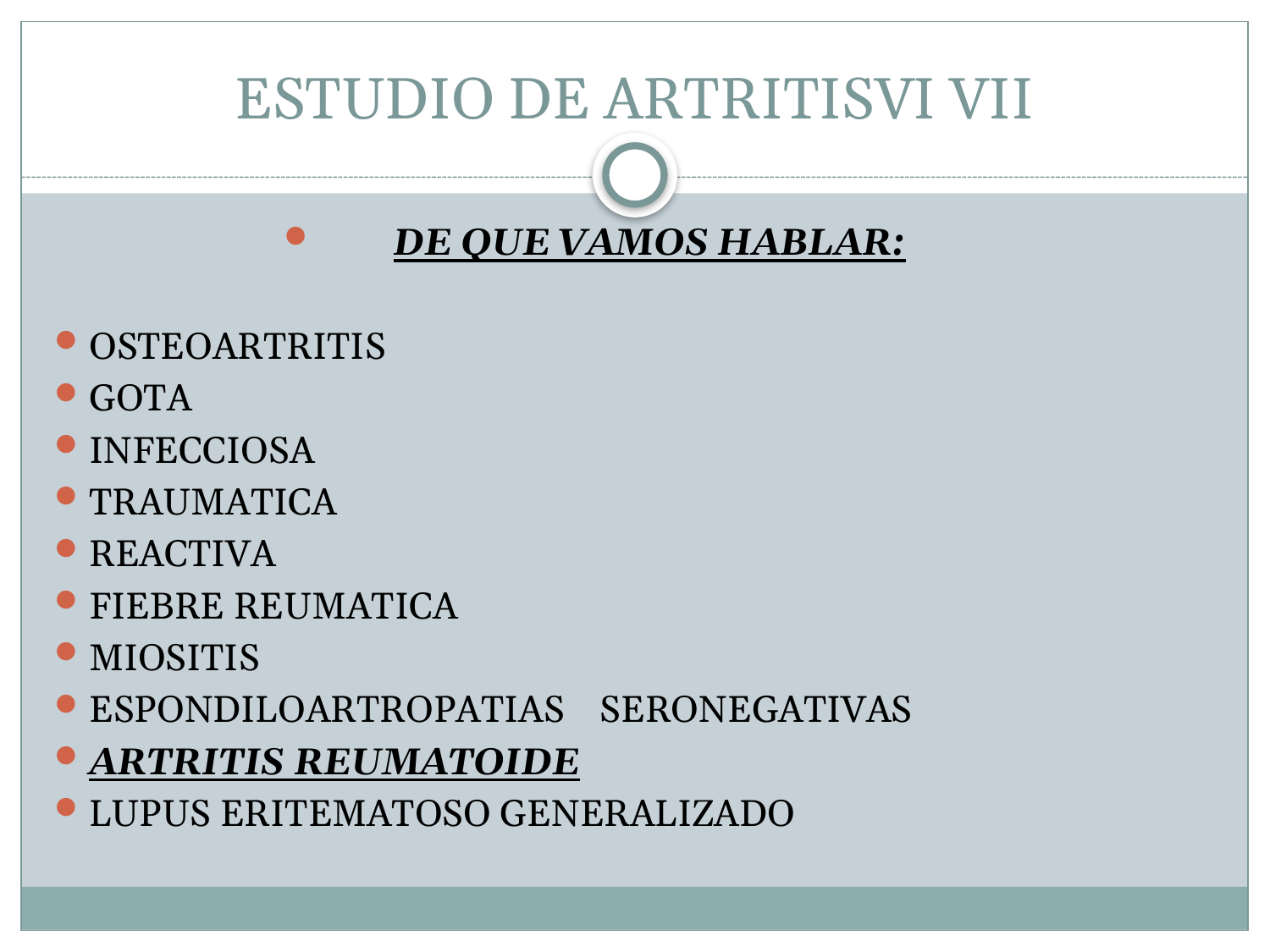

# ESTUDIO DE ARTRITISVI VII
DE QUE VAMOS HABLAR:

OSTEOARTRITIS
GOTA
INFECCIOSA
TRAUMATICA
REACTIVA
FIEBRE REUMATICA
MIOSITIS
ESPONDILOARTROPATIAS    SERONEGATIVAS
ARTRITIS REUMATOIDE
LUPUS ERITEMATOSO GENERALIZADO